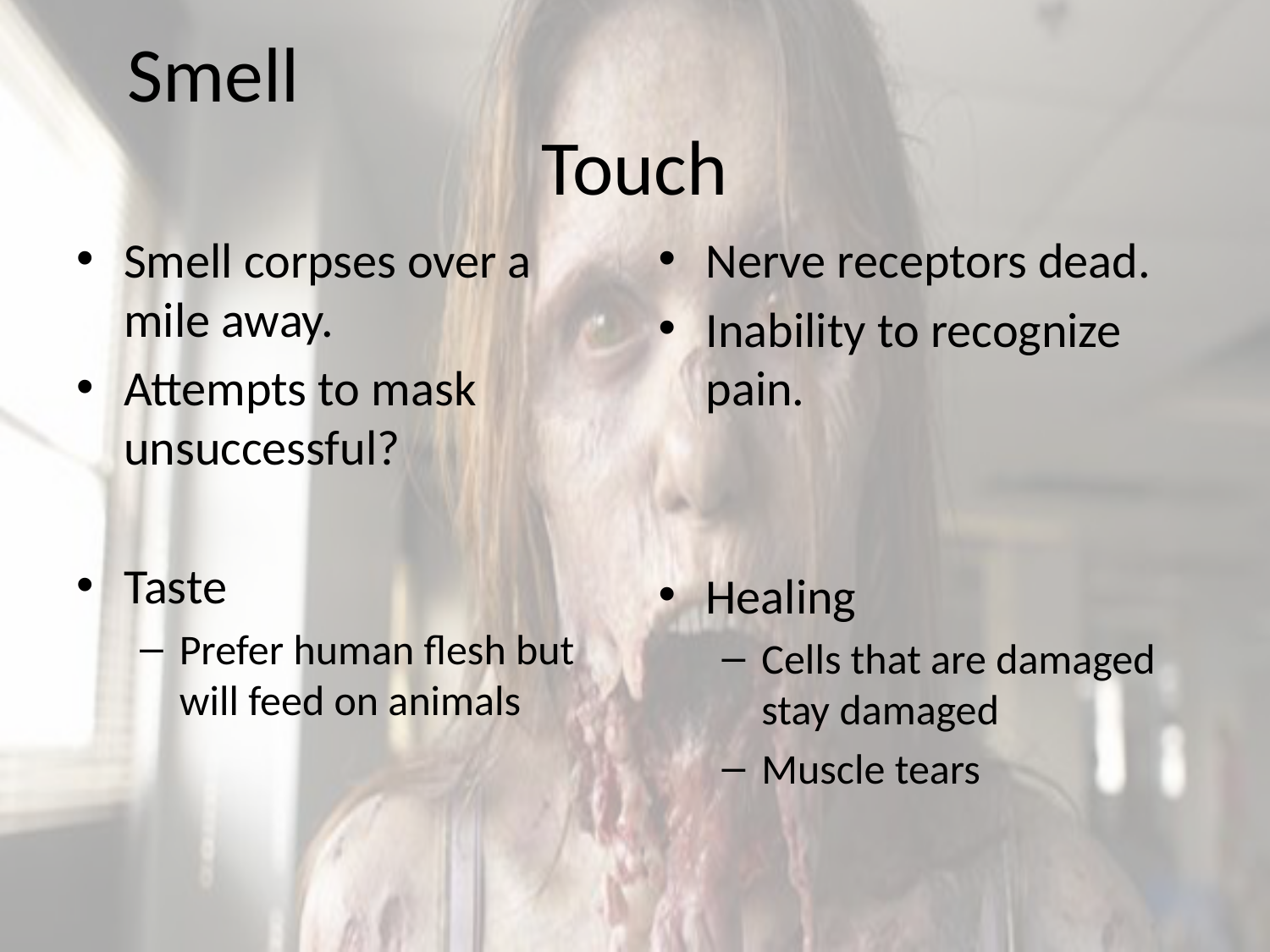

# Smell							Touch
Smell corpses over a mile away.
Attempts to mask unsuccessful?

Taste
Prefer human flesh but will feed on animals
Nerve receptors dead.
Inability to recognize pain.

Healing
Cells that are damaged stay damaged
Muscle tears